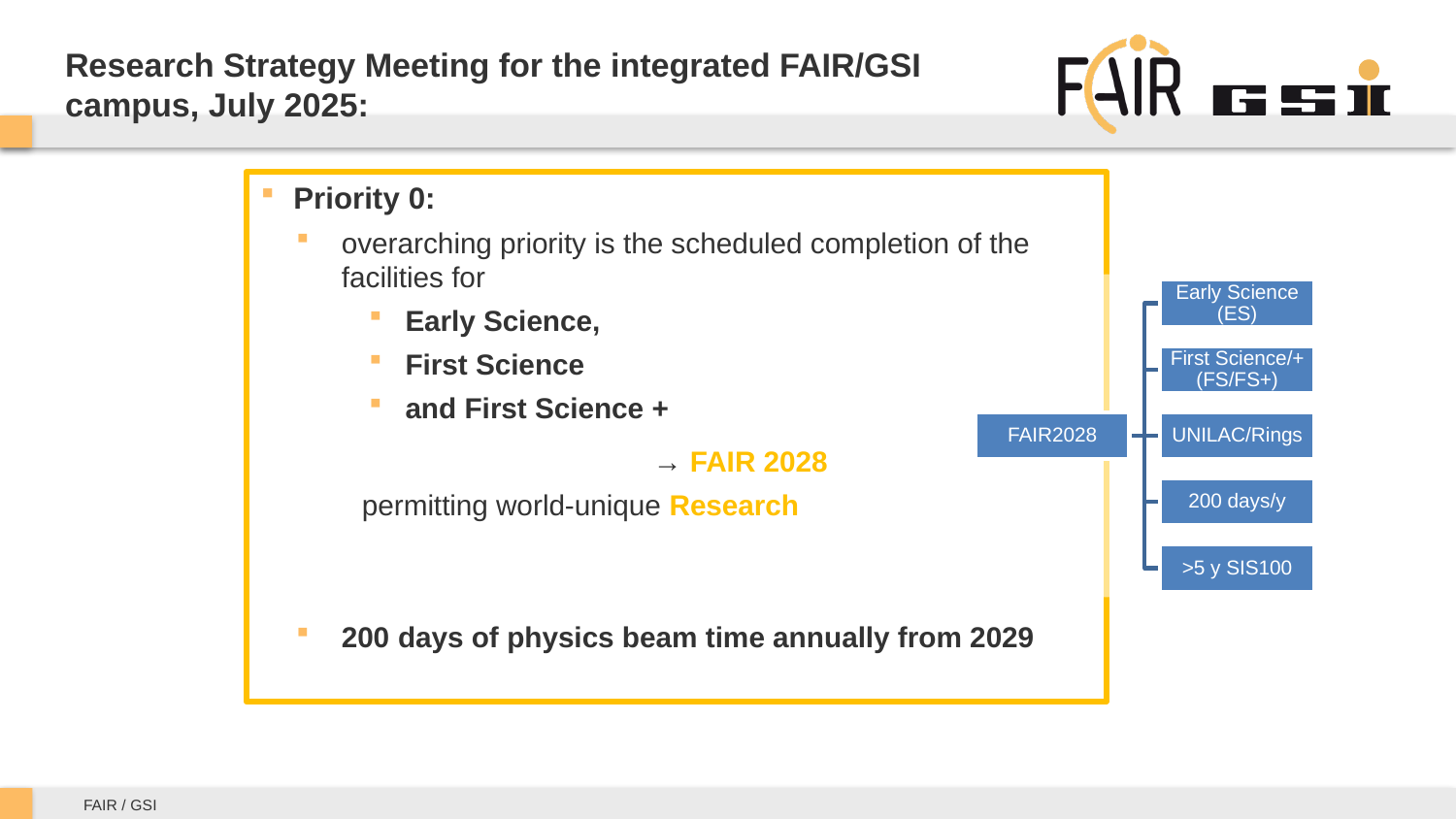

# Research Strategy Meeting for the integrated FAIR/GSI campus, July 2025:
Priority 0:
overarching priority is the scheduled completion of the facilities for
Early Science,
First Science
and First Science +
		→ FAIR 2028
permitting world-unique Research

200 days of physics beam time annually from 2029
FAIR2028
Early Science (ES)
First Science/+ (FS/FS+)
UNILAC/Rings
200 days/y
>5 y SIS100